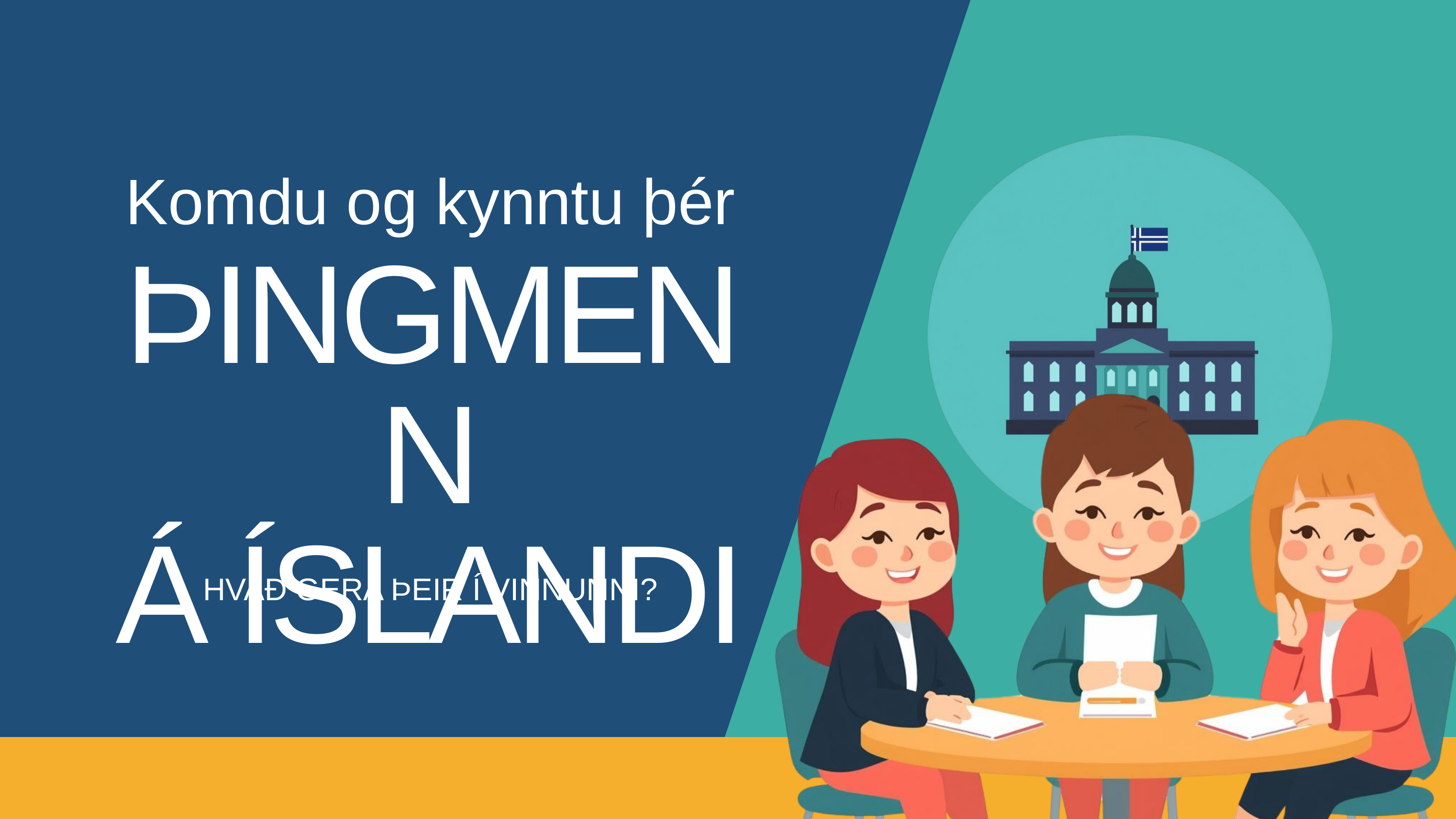

Komdu og kynntu þér
ÞINGMENN
Á ÍSLANDI

HVAÐ GERA ÞEIR Í VINNUNNI?